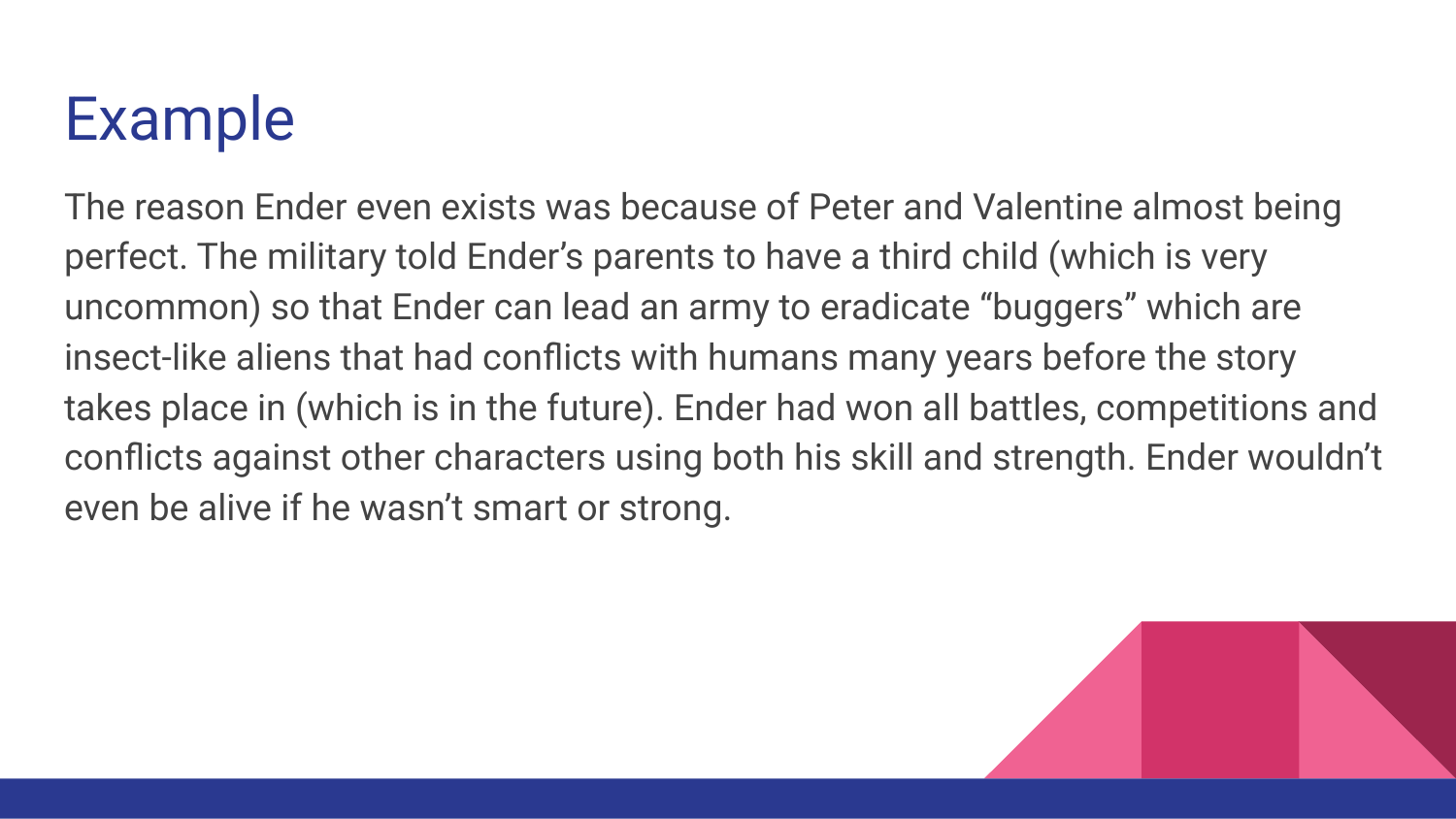

# Example
The reason Ender even exists was because of Peter and Valentine almost being perfect. The military told Ender’s parents to have a third child (which is very uncommon) so that Ender can lead an army to eradicate “buggers” which are insect-like aliens that had conflicts with humans many years before the story takes place in (which is in the future). Ender had won all battles, competitions and conflicts against other characters using both his skill and strength. Ender wouldn’t even be alive if he wasn’t smart or strong.